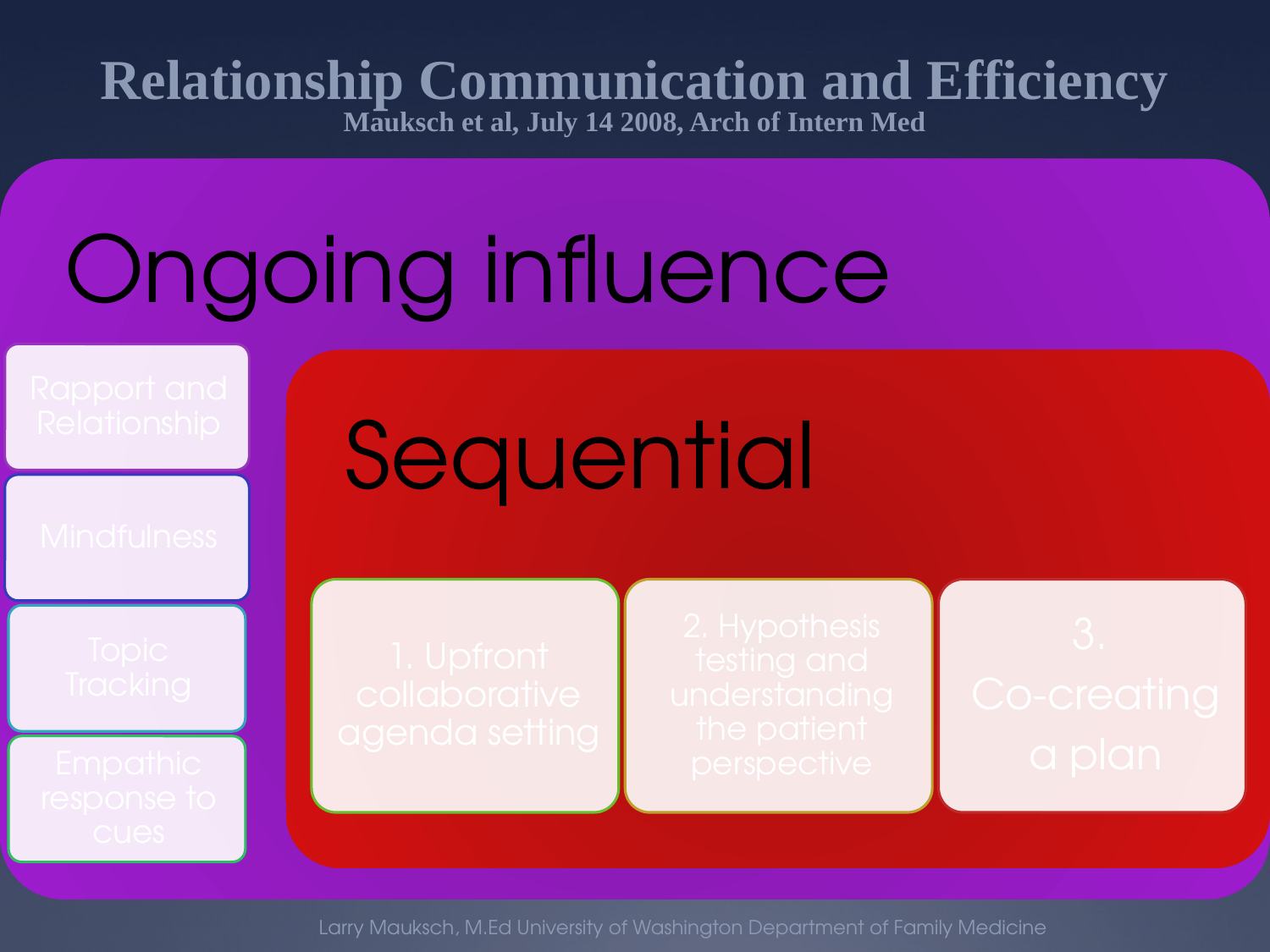

# Relationship Communication and Efficiency Mauksch et al, July 14 2008, Arch of Intern Med
Ongoing influence
Rapport and Relationship
Mindfulness
Topic Tracking
Empathic response to cues
Sequential
1. Upfront collaborative agenda setting
2. Hypothesis testing and understanding the patient perspective
3.
Co-creating
a plan
Larry Mauksch, M.Ed University of Washington Department of Family Medicine